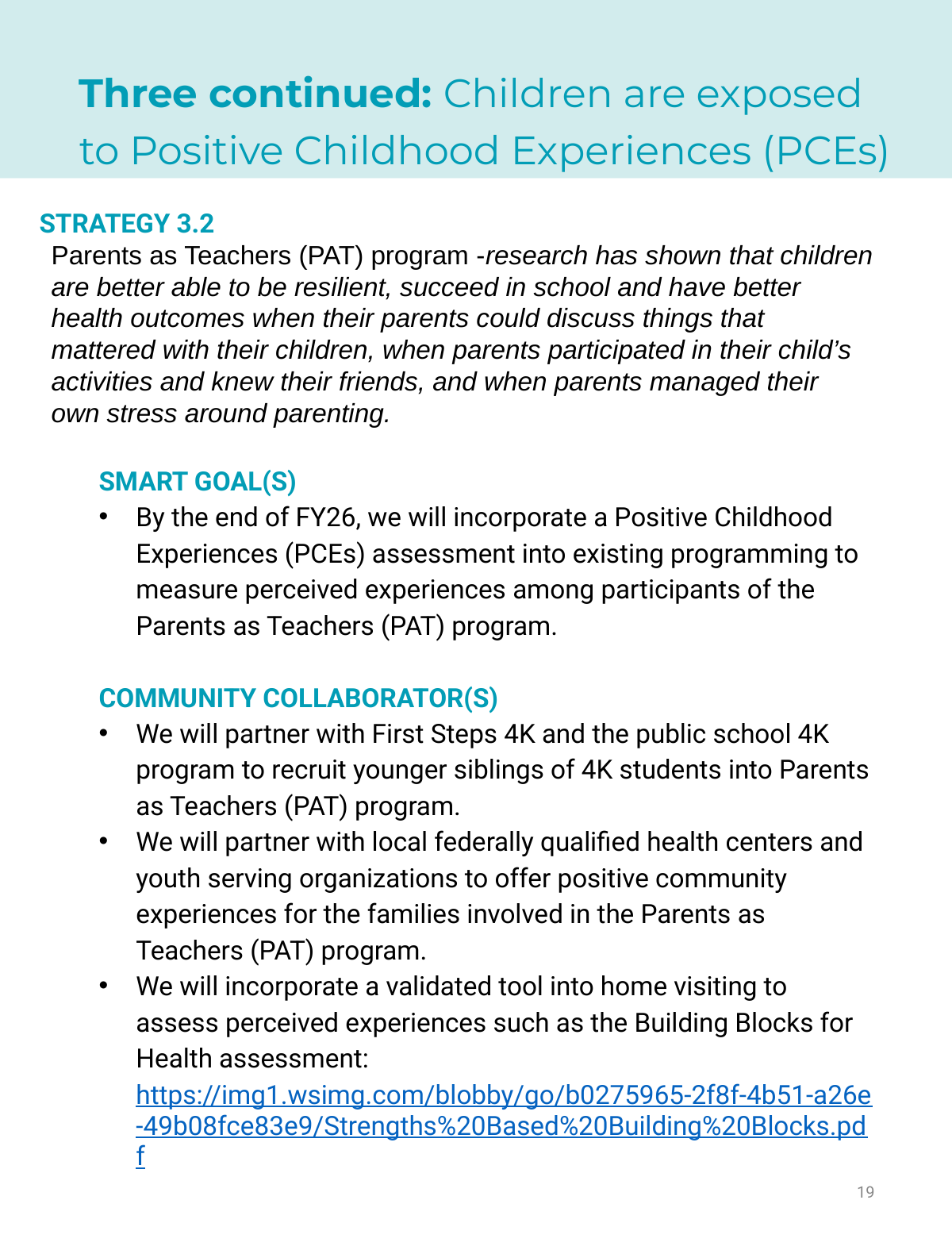

Three continued: Children are exposed to Positive Childhood Experiences (PCEs)
STRATEGY 3.2
Parents as Teachers (PAT) program -research has shown that children are better able to be resilient, succeed in school and have better health outcomes when their parents could discuss things that mattered with their children, when parents participated in their child’s activities and knew their friends, and when parents managed their own stress around parenting.

SMART GOAL(S)
By the end of FY26, we will incorporate a Positive Childhood Experiences (PCEs) assessment into existing programming to measure perceived experiences among participants of the Parents as Teachers (PAT) program.

COMMUNITY COLLABORATOR(S)
We will partner with First Steps 4K and the public school 4K program to recruit younger siblings of 4K students into Parents as Teachers (PAT) program.
We will partner with local federally qualified health centers and youth serving organizations to offer positive community experiences for the families involved in the Parents as Teachers (PAT) program.
We will incorporate a validated tool into home visiting to assess perceived experiences such as the Building Blocks for Health assessment: https://img1.wsimg.com/blobby/go/b0275965-2f8f-4b51-a26e-49b08fce83e9/Strengths%20Based%20Building%20Blocks.pdf

19